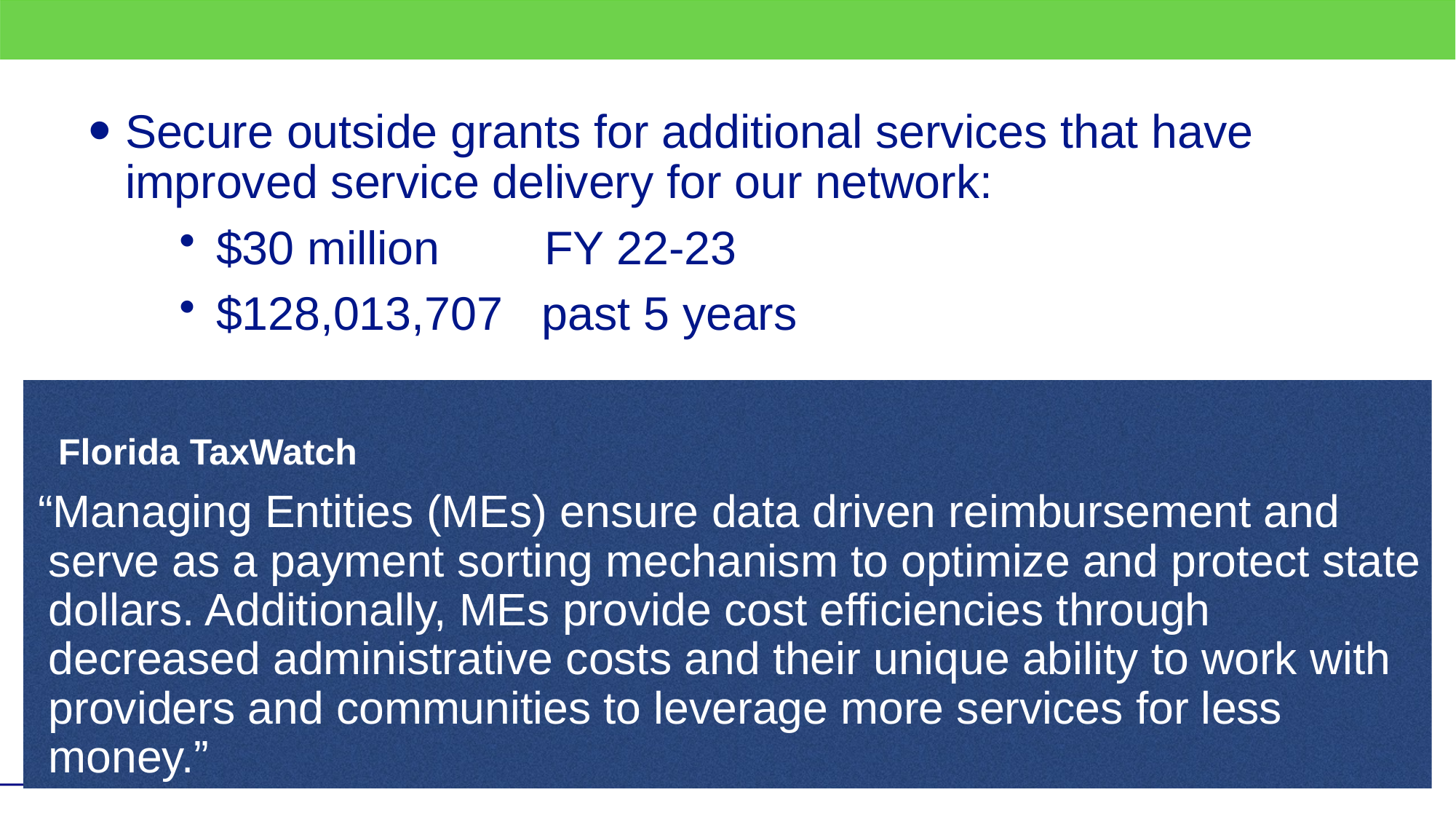

Secure outside grants for additional services that have improved service delivery for our network:
$30 million        FY 22-23
$128,013,707   past 5 years

  Florida TaxWatch
“Managing Entities (MEs) ensure data driven reimbursement and serve as a payment sorting mechanism to optimize and protect state dollars. Additionally, MEs provide cost efficiencies through decreased administrative costs and their unique ability to work with providers and communities to leverage more services for less money.”